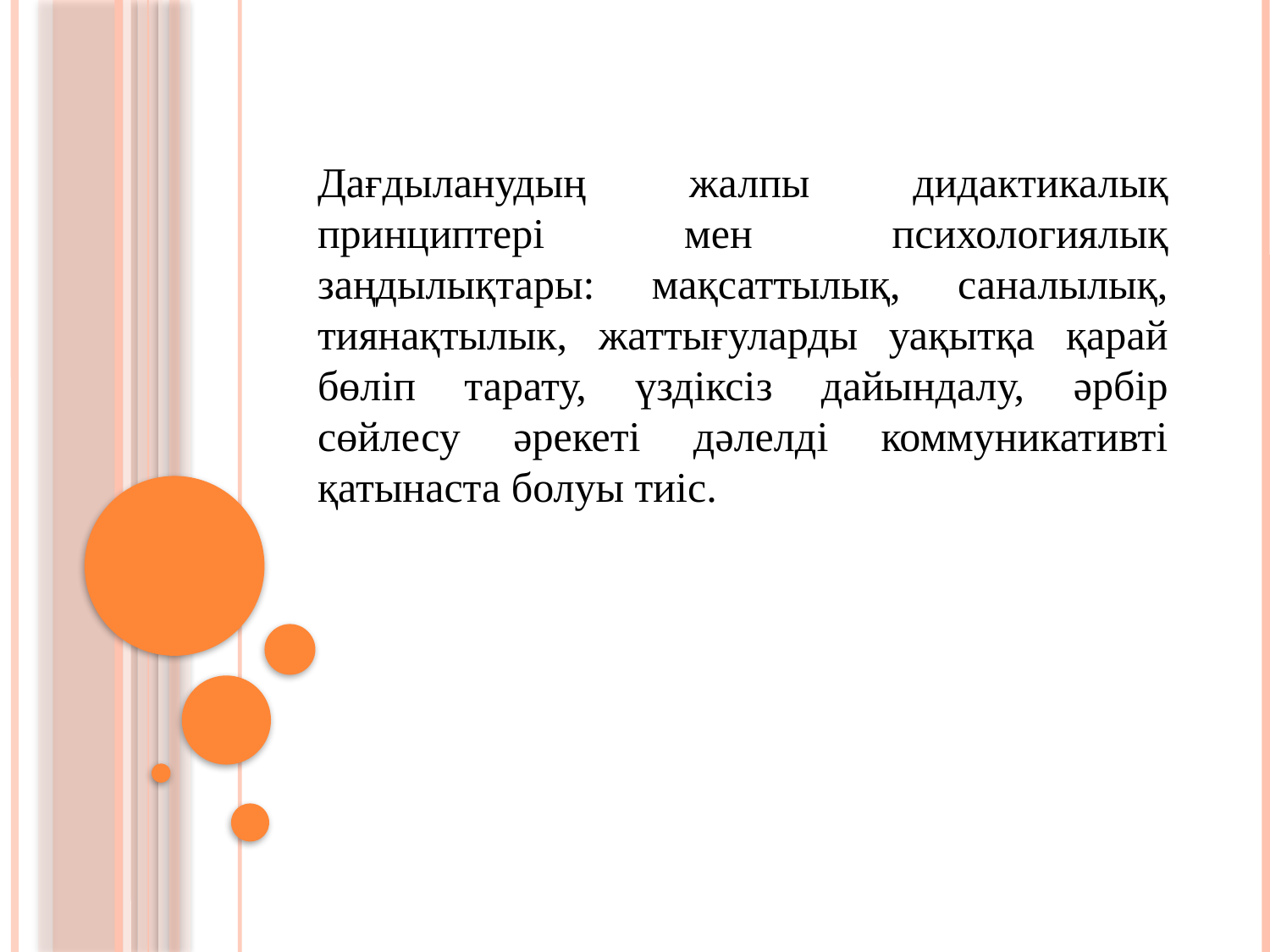

Дағдыланудың жалпы дидактикалық принциптері мен психологиялық заңдылықтары: мақсаттылық, саналылық, тиянақтылык, жаттығуларды уақытқа қарай бөліп тарату, үздіксіз дайындалу, əрбір сөйлесу əрекеті дəлелді коммуникативті қатынаста болуы тиіс.